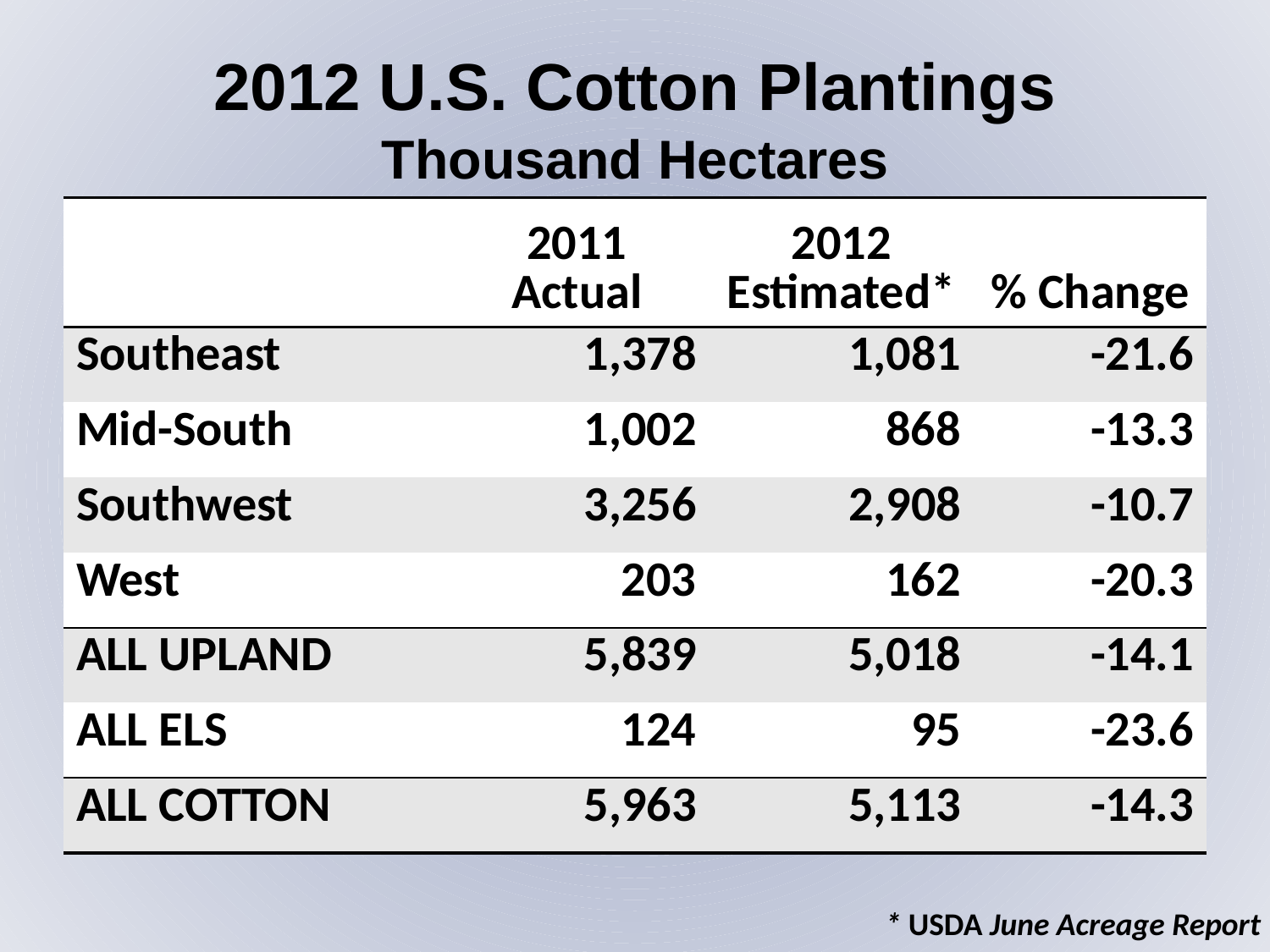

2012 U.S. Cotton Plantings
Thousand Hectares
|  | 2011 Actual | 2012 Estimated\* | % Change |
| --- | --- | --- | --- |
| Southeast | 1,378 | 1,081 | -21.6 |
| Mid-South | 1,002 | 868 | -13.3 |
| Southwest | 3,256 | 2,908 | -10.7 |
| West | 203 | 162 | -20.3 |
| ALL UPLAND | 5,839 | 5,018 | -14.1 |
| ALL ELS | 124 | 95 | -23.6 |
| ALL COTTON | 5,963 | 5,113 | -14.3 |
                           * USDA June Acreage Report